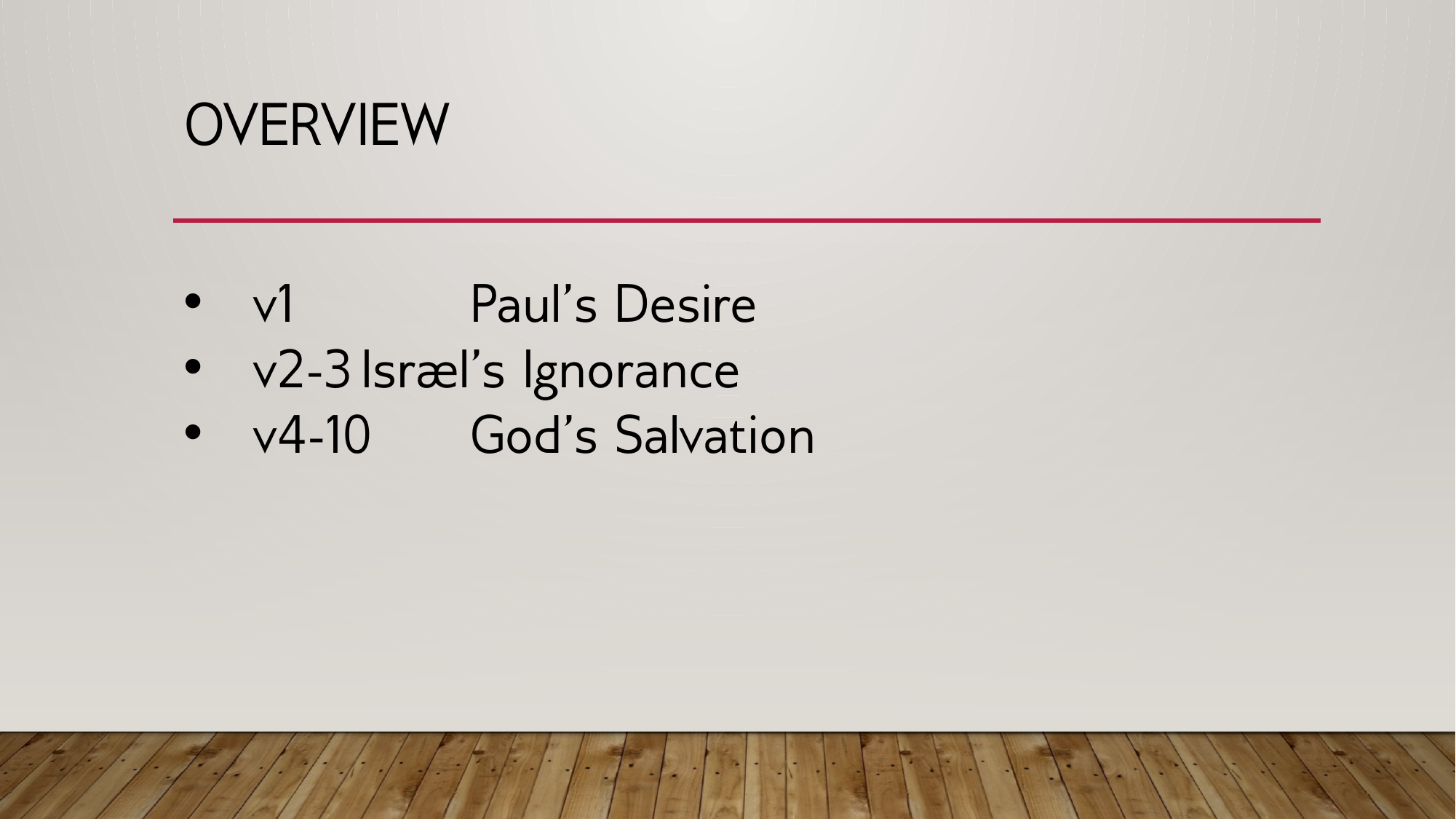

# Overview
v1		Paul’s Desire
v2-3	Israel’s Ignorance
v4-10	God’s Salvation